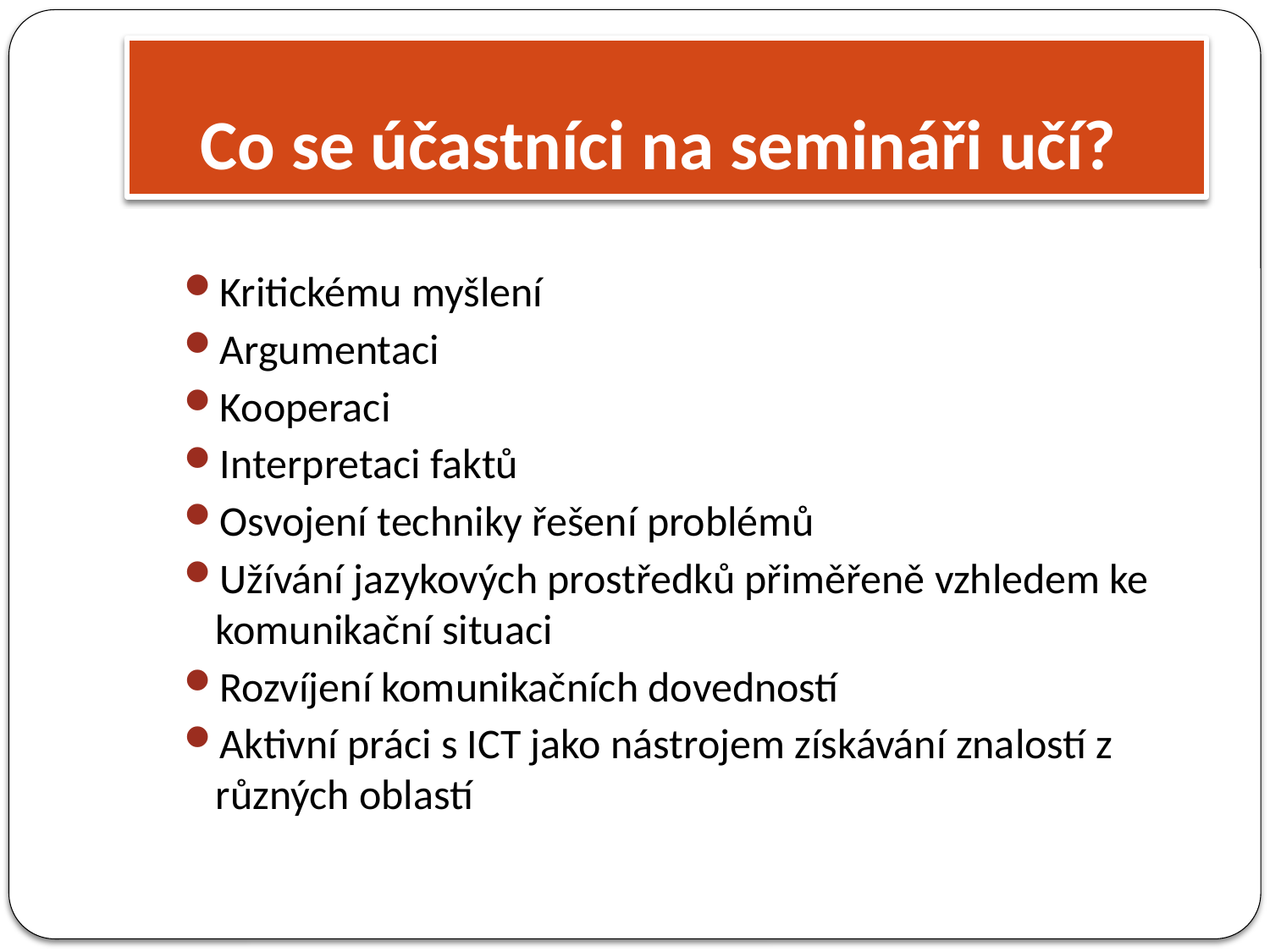

# Co se účastníci na semináři učí?

Kritickému myšlení
Argumentaci
Kooperaci
Interpretaci faktů
Osvojení techniky řešení problémů
Užívání jazykových prostředků přiměřeně vzhledem ke komunikační situaci
Rozvíjení komunikačních dovedností
Aktivní práci s ICT jako nástrojem získávání znalostí z různých oblastí